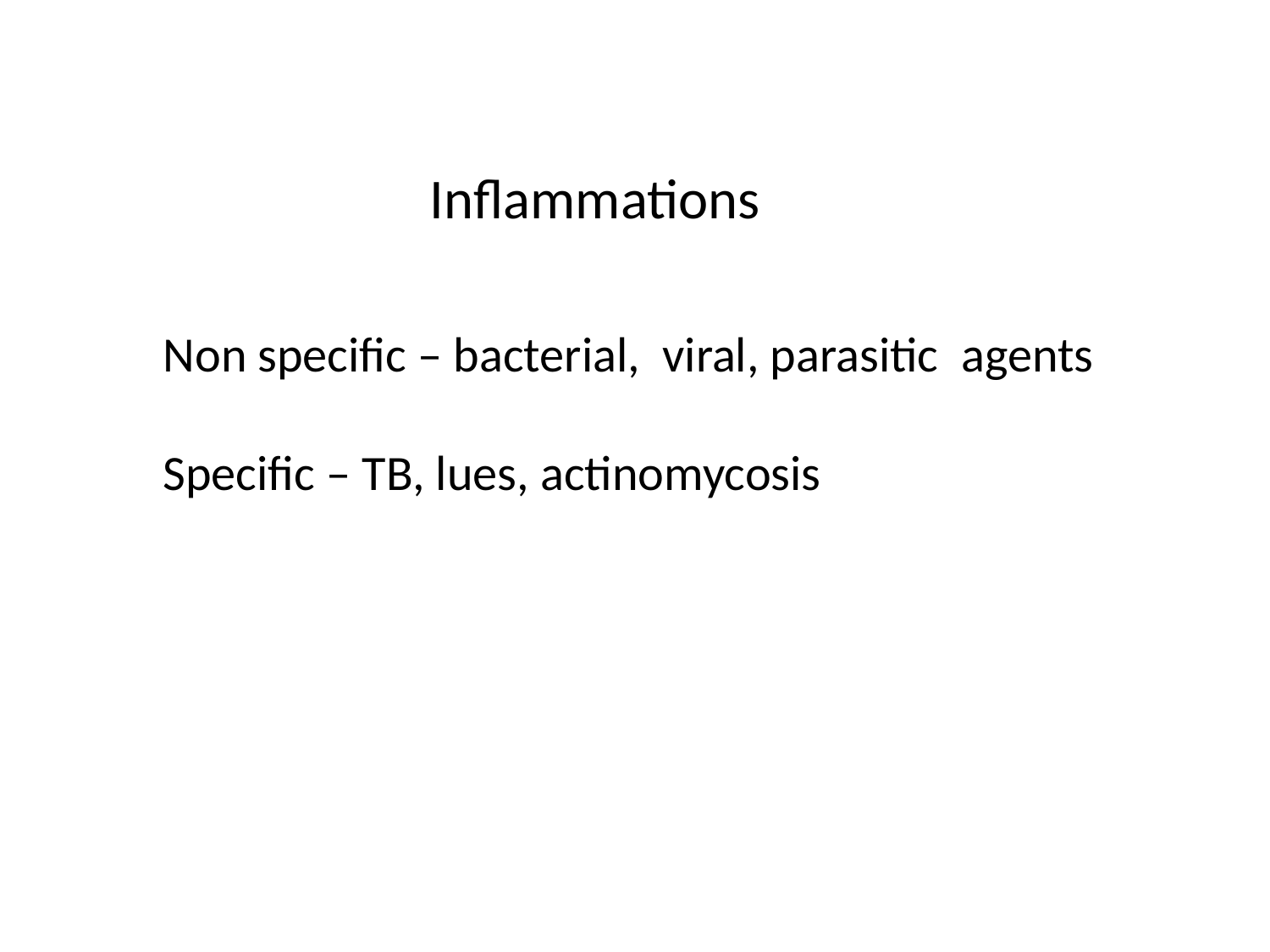

Inflammations
Non specific – bacterial,  viral, parasitic  agents

Specific – TB, lues, actinomycosis